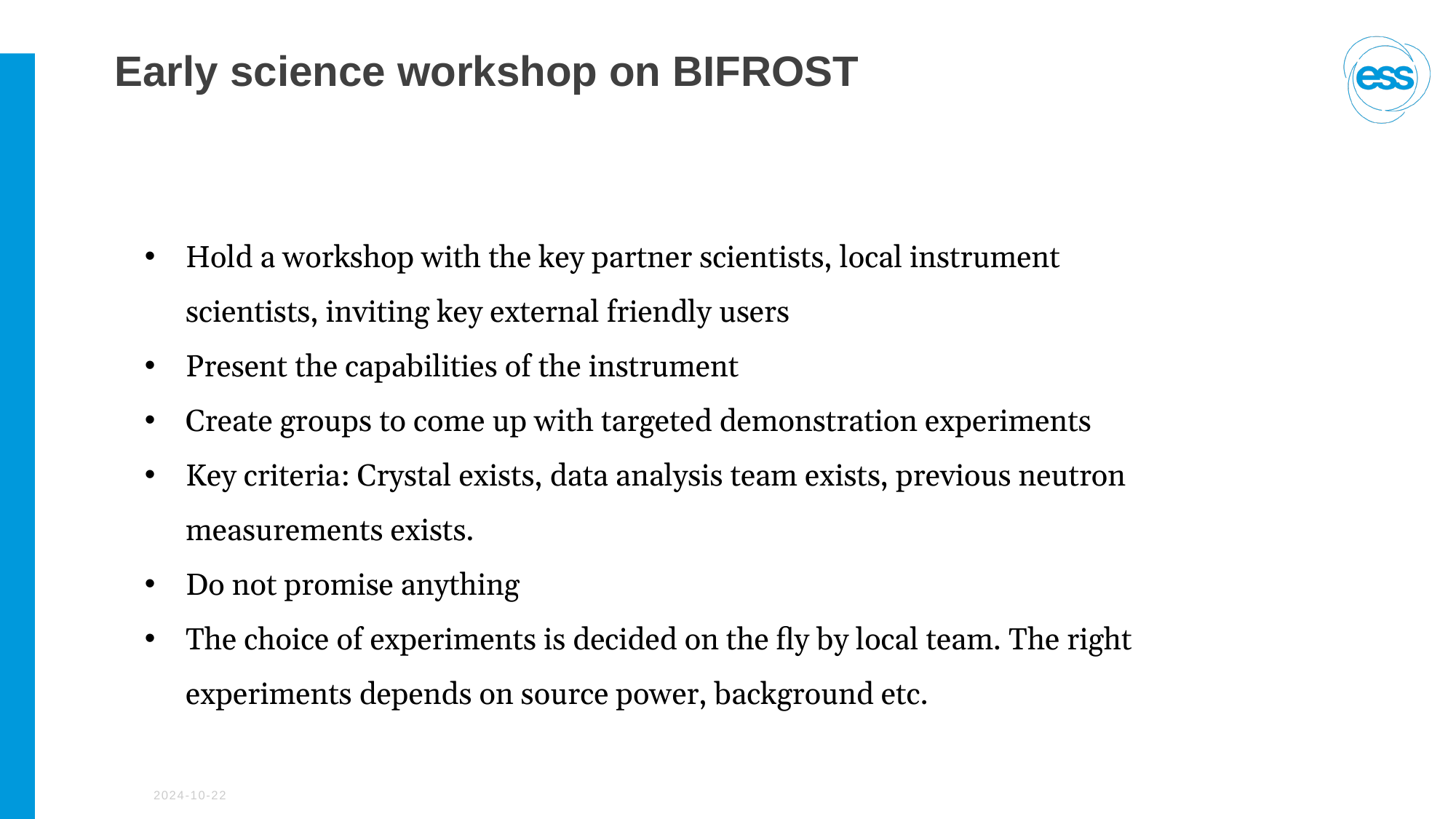

# Early science workshop on BIFROST
Hold a workshop with the key partner scientists, local instrument scientists, inviting key external friendly users
Present the capabilities of the instrument
Create groups to come up with targeted demonstration experiments
Key criteria: Crystal exists, data analysis team exists, previous neutron measurements exists.
Do not promise anything
The choice of experiments is decided on the fly by local team. The right experiments depends on source power, background etc.
2024-10-22
M. E. Zayed, et.al, Nature Physics, 13, 962, (2017) - SrCu2(BO3)2